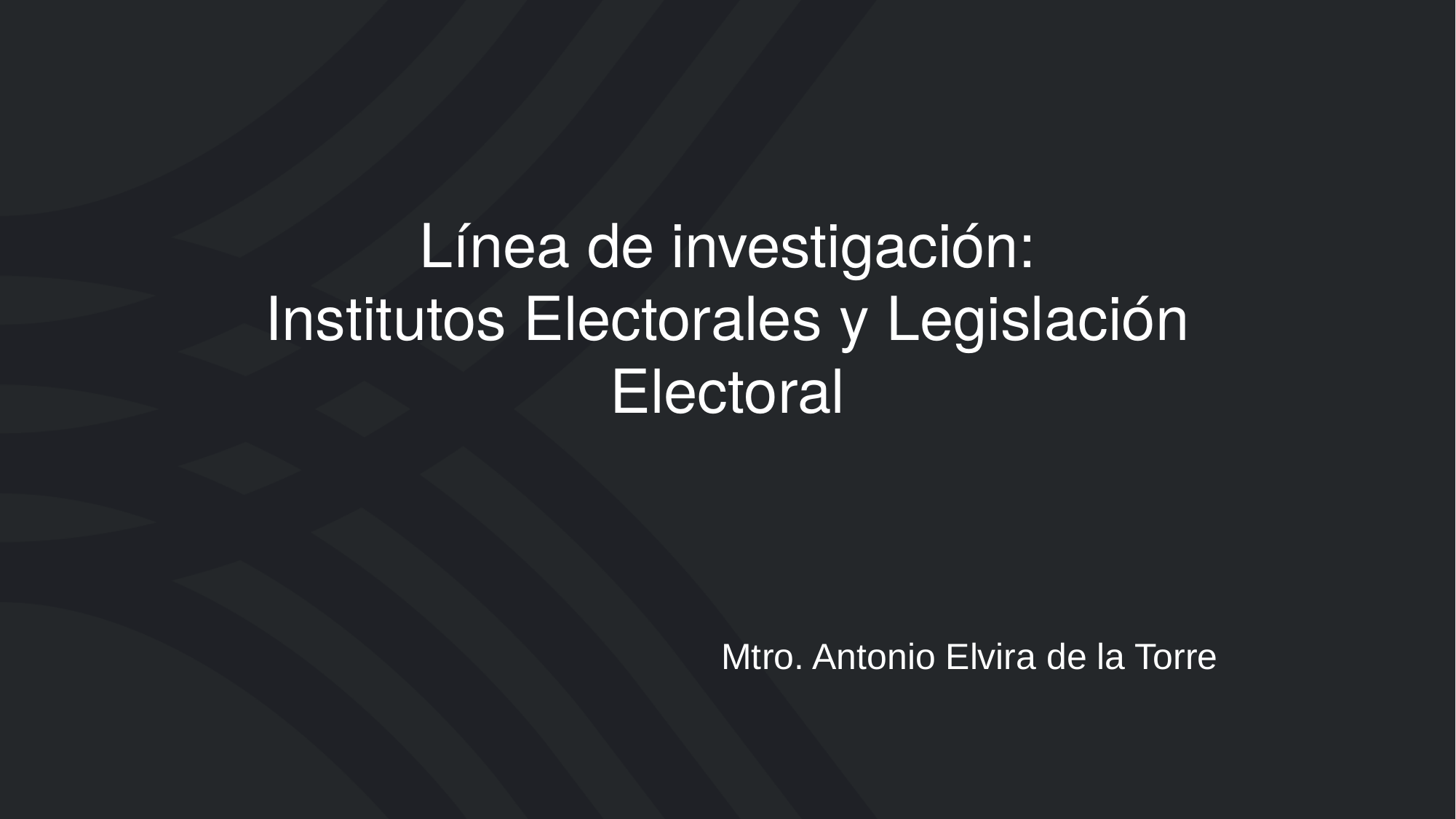

Línea de investigación:
Institutos Electorales y Legislación Electoral
Mtro. Antonio Elvira de la Torre